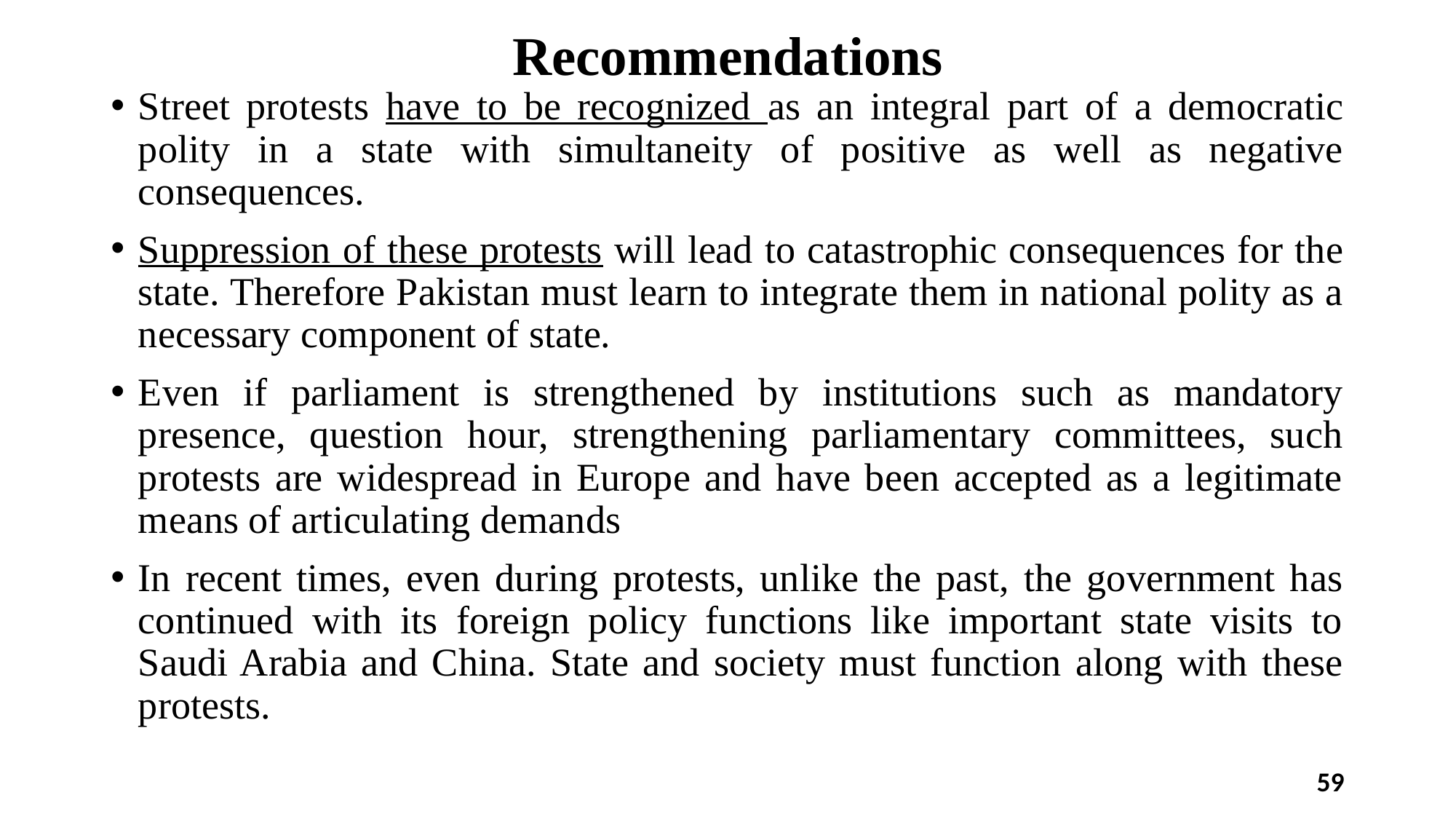

# Recommendations
Street protests have to be recognized as an integral part of a democratic polity in a state with simultaneity of positive as well as negative consequences.
Suppression of these protests will lead to catastrophic consequences for the state. Therefore Pakistan must learn to integrate them in national polity as a necessary component of state.
Even if parliament is strengthened by institutions such as mandatory presence, question hour, strengthening parliamentary committees, such protests are widespread in Europe and have been accepted as a legitimate means of articulating demands
In recent times, even during protests, unlike the past, the government has continued with its foreign policy functions like important state visits to Saudi Arabia and China. State and society must function along with these protests.

59